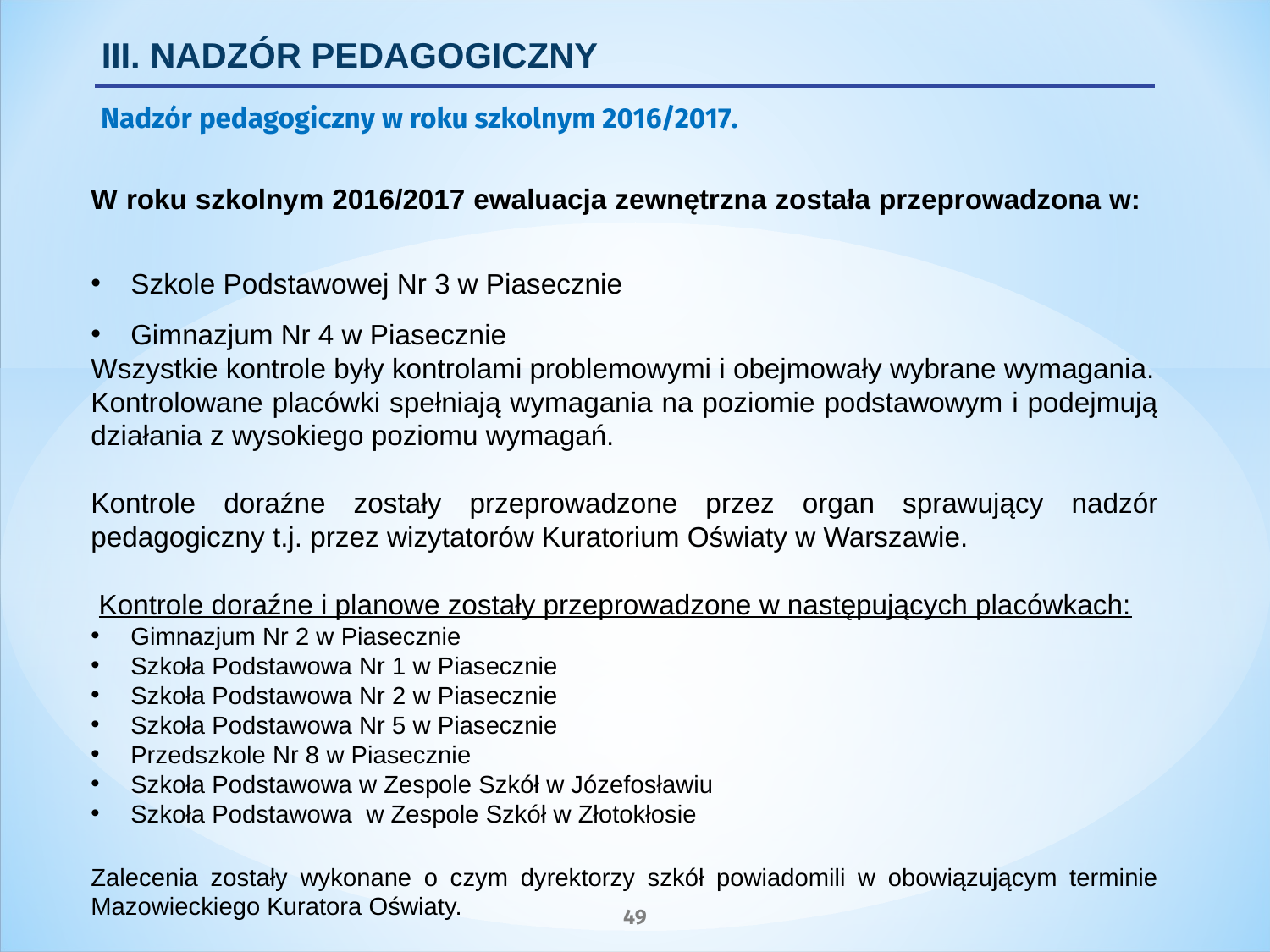

III. NADZÓR PEDAGOGICZNY

Nadzór pedagogiczny w roku szkolnym 2016/2017.

W roku szkolnym 2016/2017 ewaluacja zewnętrzna została przeprowadzona w:
Szkole Podstawowej Nr 3 w Piasecznie
Gimnazjum Nr 4 w Piasecznie
Wszystkie kontrole były kontrolami problemowymi i obejmowały wybrane wymagania.
Kontrolowane placówki spełniają wymagania na poziomie podstawowym i podejmują działania z wysokiego poziomu wymagań.

Kontrole doraźne zostały przeprowadzone przez organ sprawujący nadzór pedagogiczny t.j. przez wizytatorów Kuratorium Oświaty w Warszawie.

 Kontrole doraźne i planowe zostały przeprowadzone w następujących placówkach:
Gimnazjum Nr 2 w Piasecznie
Szkoła Podstawowa Nr 1 w Piasecznie
Szkoła Podstawowa Nr 2 w Piasecznie
Szkoła Podstawowa Nr 5 w Piasecznie
Przedszkole Nr 8 w Piasecznie
Szkoła Podstawowa w Zespole Szkół w Józefosławiu
Szkoła Podstawowa  w Zespole Szkół w Złotokłosie

Zalecenia zostały wykonane o czym dyrektorzy szkół powiadomili w obowiązującym terminie Mazowieckiego Kuratora Oświaty.

49